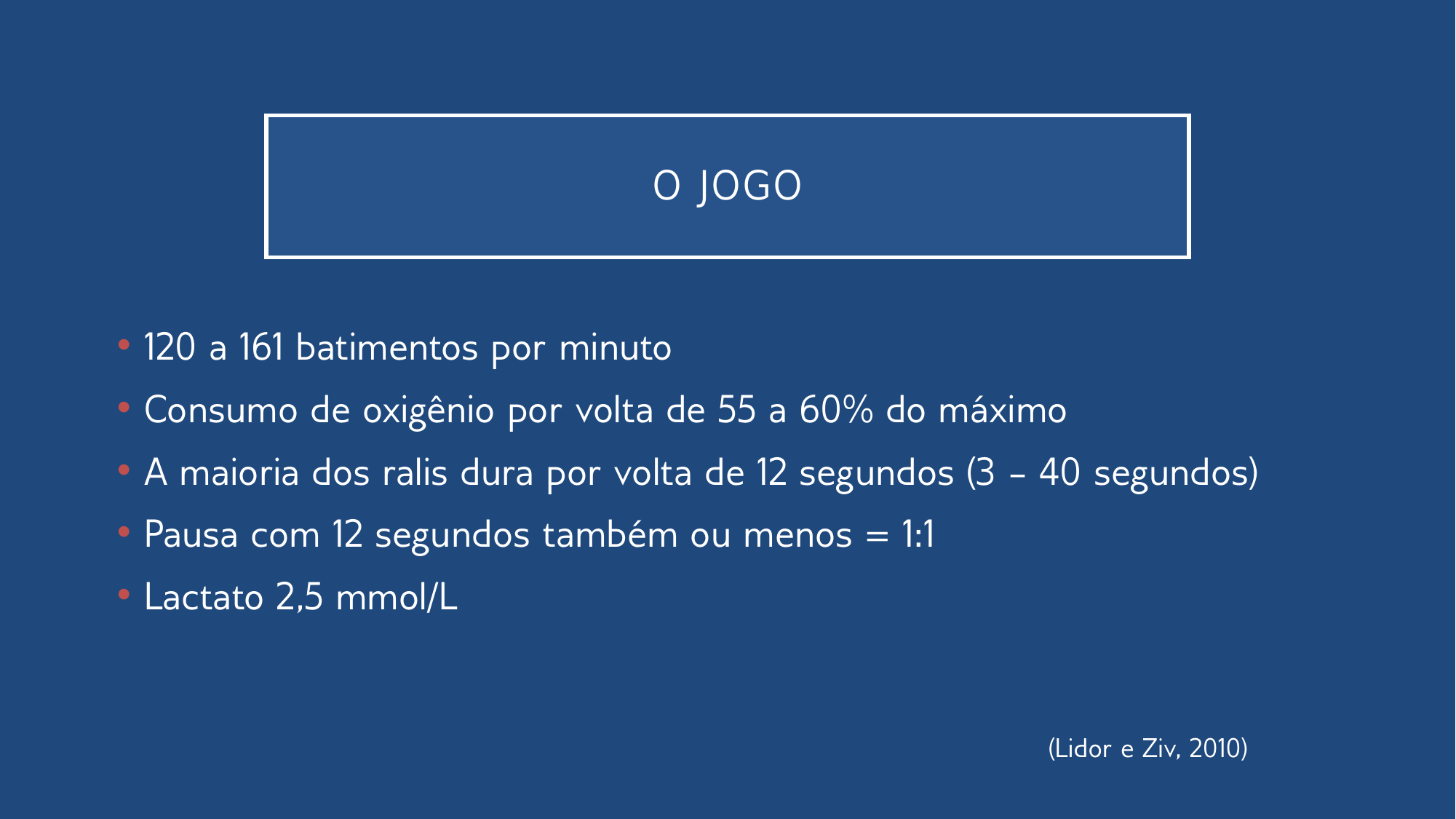

# O Jogo
120 a 161 batimentos por minuto
Consumo de oxigênio por volta de 55 a 60% do máximo
A maioria dos ralis dura por volta de 12 segundos (3 – 40 segundos)
Pausa com 12 segundos também ou menos = 1:1
Lactato 2,5 mmol/L
(Lidor e Ziv, 2010)